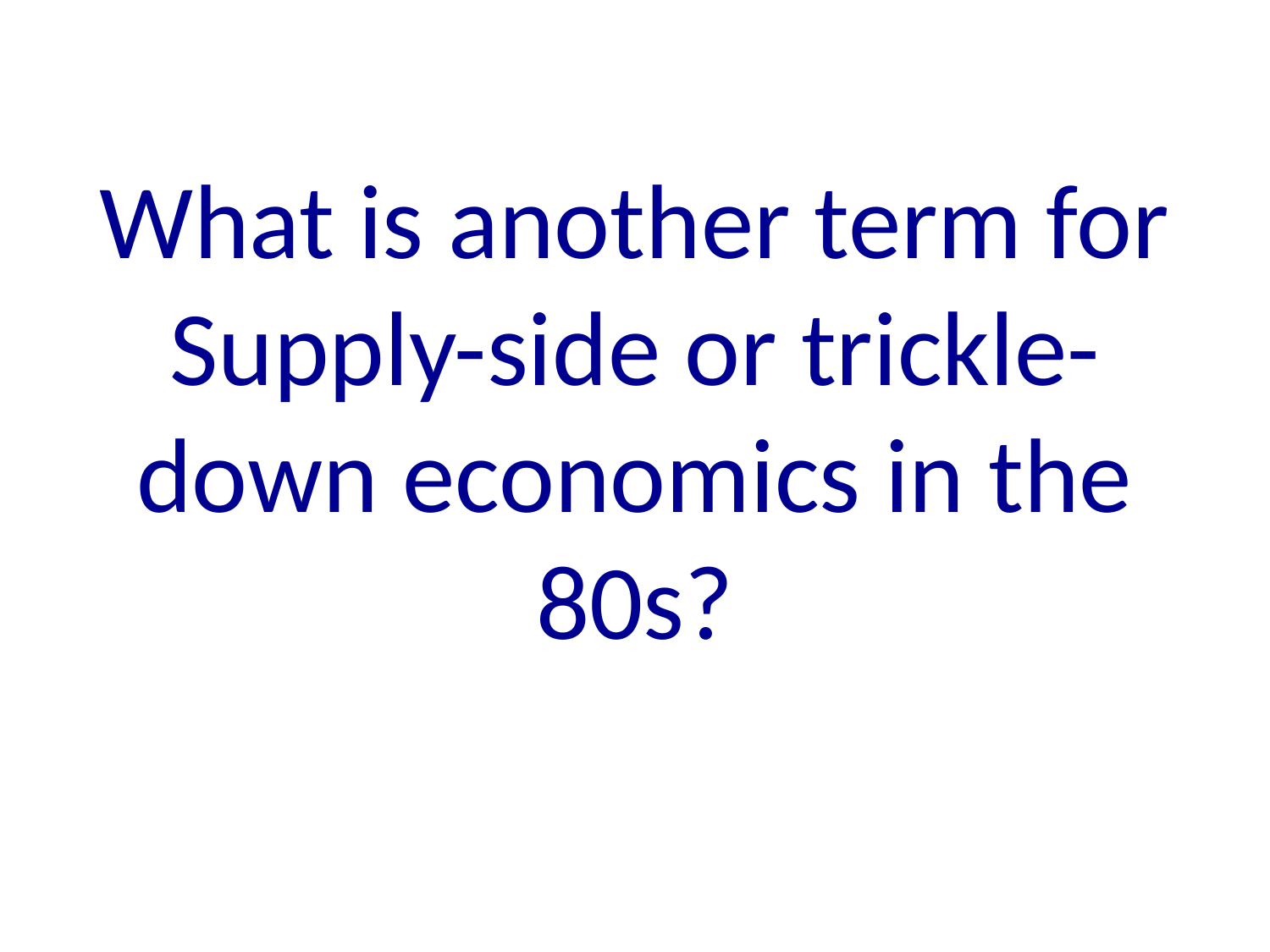

# What is another term for Supply-side or trickle-down economics in the 80s?